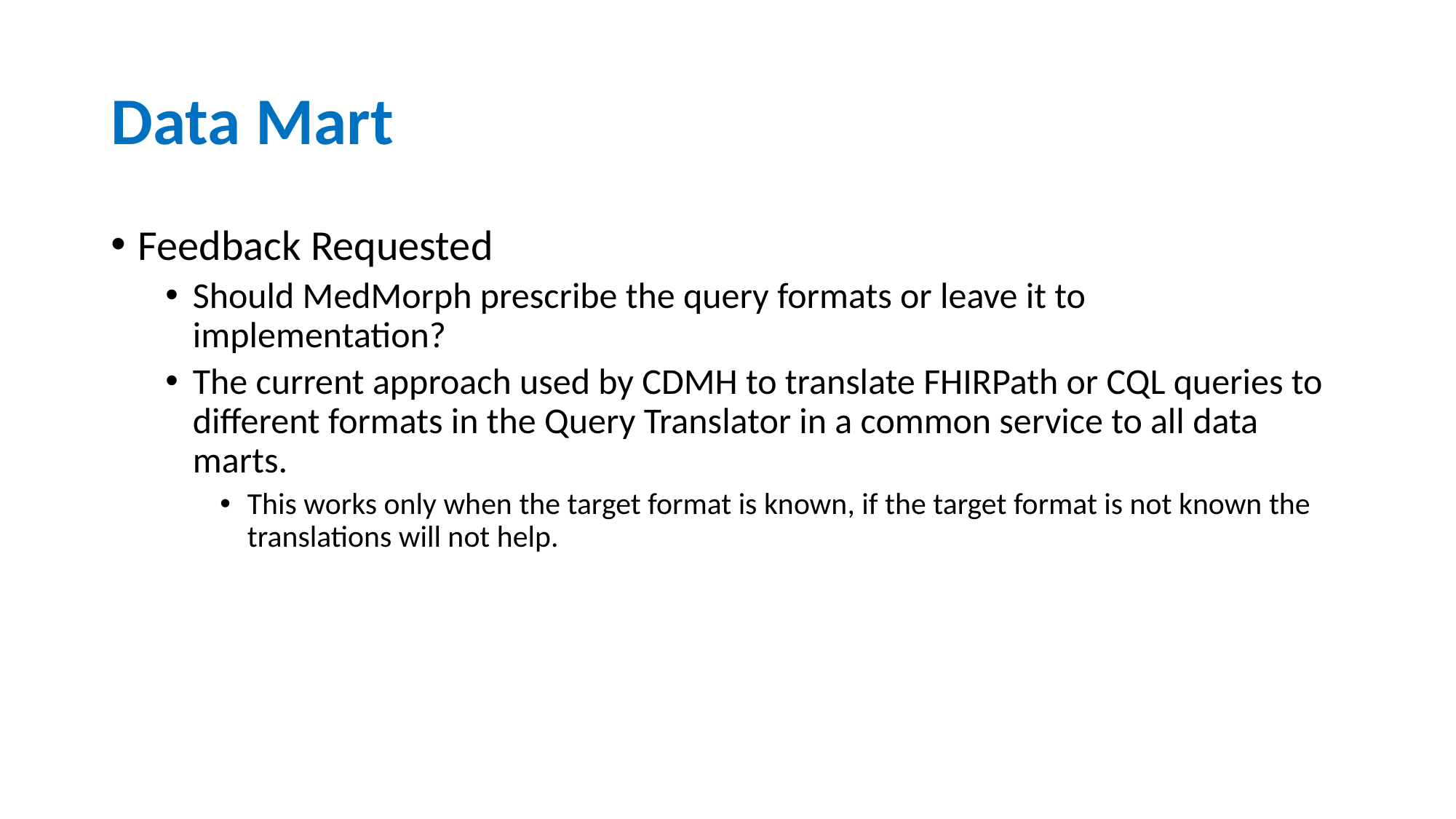

# Data Mart
Feedback Requested
Should MedMorph prescribe the query formats or leave it to implementation?
The current approach used by CDMH to translate FHIRPath or CQL queries to different formats in the Query Translator in a common service to all data marts.
This works only when the target format is known, if the target format is not known the translations will not help.